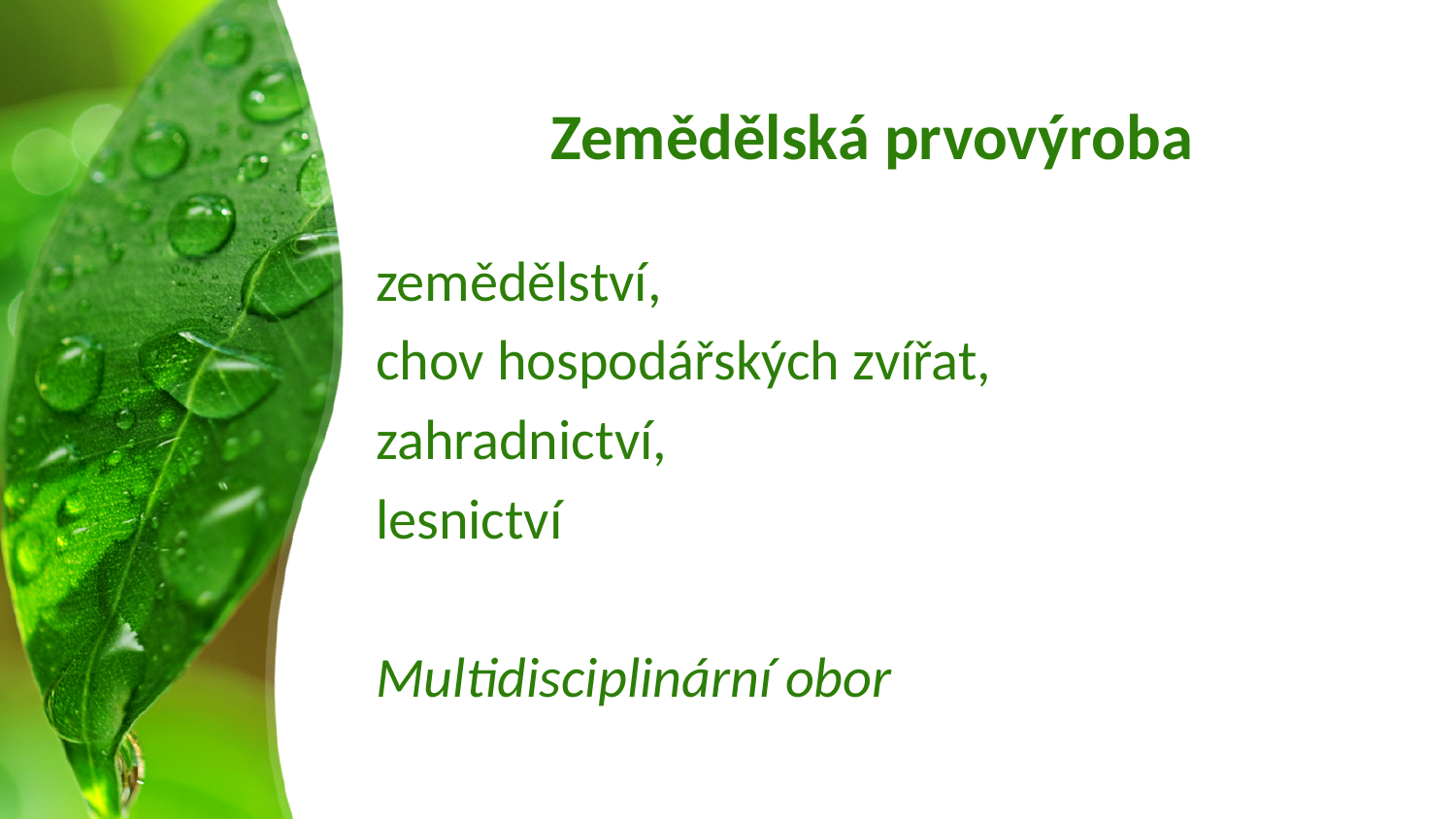

# Zemědělská prvovýroba
zemědělství,
chov hospodářských zvířat,
zahradnictví,
lesnictví

Multidisciplinární obor